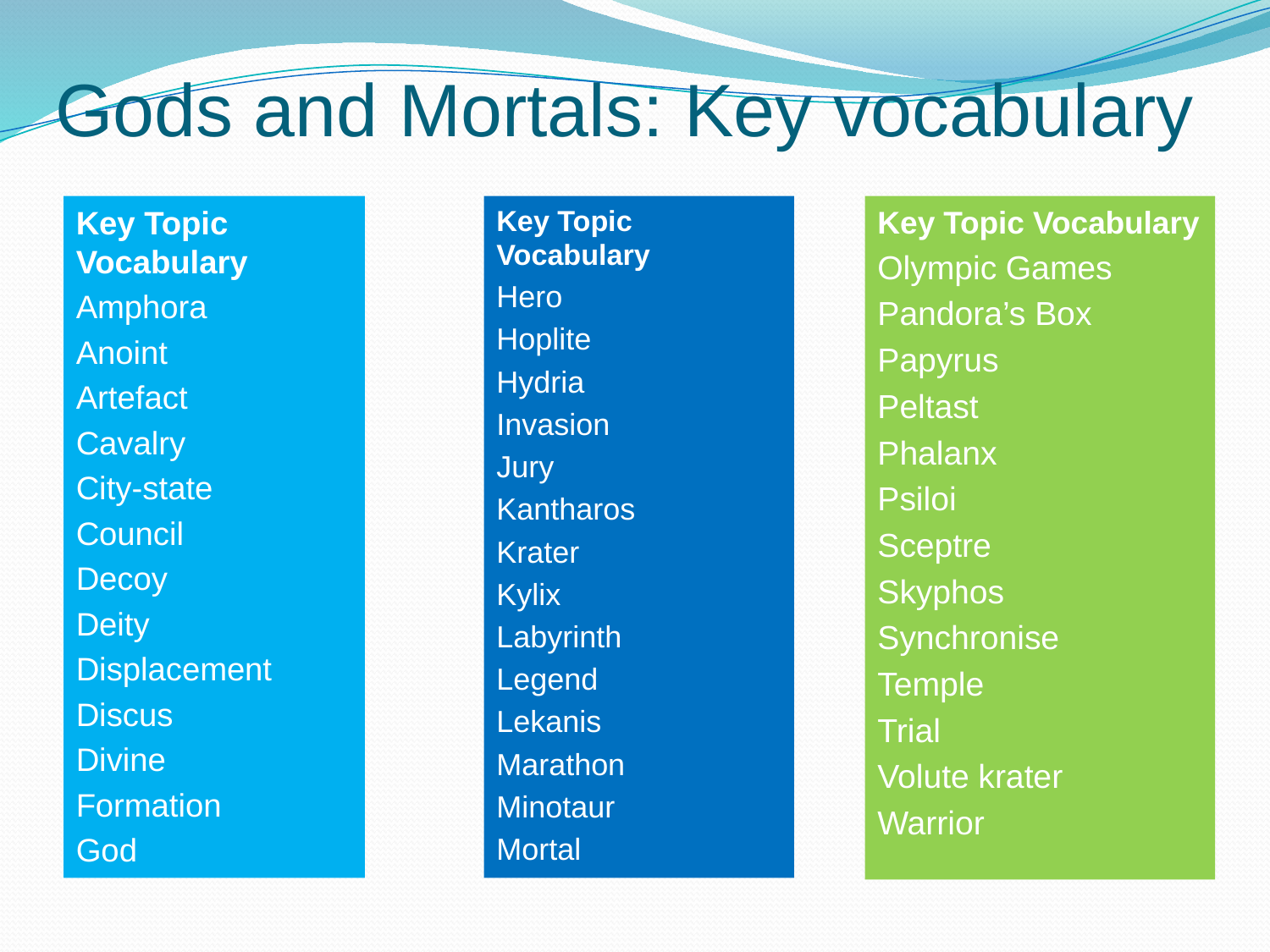

# Gods and Mortals: Key vocabulary
Key Topic Vocabulary
Amphora
Anoint
Artefact
Cavalry
City-state
Council
Decoy
Deity
Displacement
Discus
Divine
Formation
God

Key Topic Vocabulary
Hero
Hoplite
Hydria
Invasion
Jury
Kantharos
Krater
Kylix
Labyrinth
Legend
Lekanis
Marathon
Minotaur
Mortal

Key Topic Vocabulary
Olympic Games
Pandora’s Box
Papyrus
Peltast
Phalanx
Psiloi
Sceptre
Skyphos
Synchronise
Temple
Trial
Volute krater
Warrior